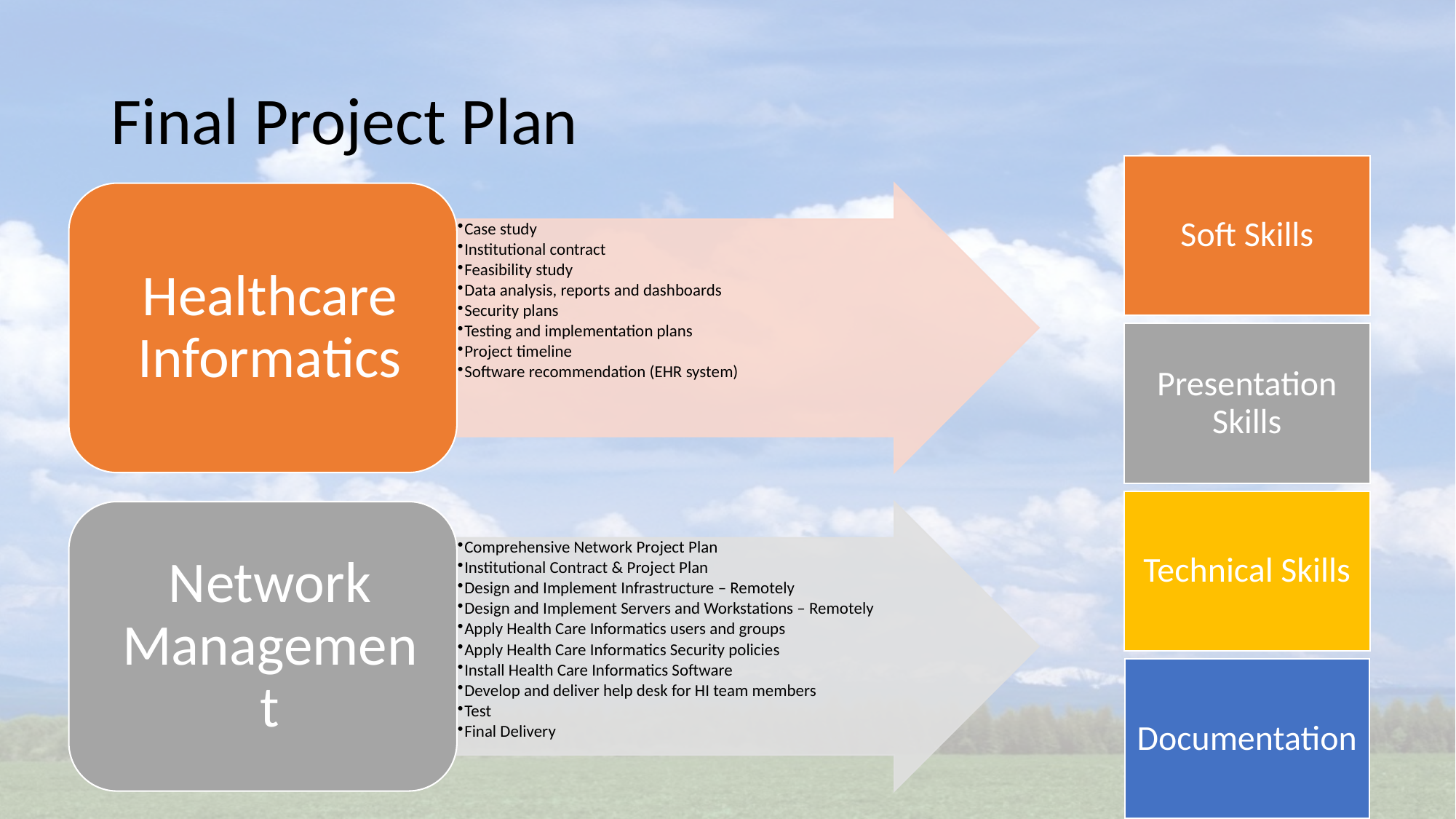

# Final Project Plan
Soft Skills
Presentation Skills
Technical Skills
Documentation
Case study
Institutional contract
Feasibility study
Data analysis, reports and dashboards
Security plans
Testing and implementation plans
Project timeline
Software recommendation (EHR system)
Healthcare Informatics
Comprehensive Network Project Plan
Institutional Contract & Project Plan
Design and Implement Infrastructure – Remotely
Design and Implement Servers and Workstations – Remotely
Apply Health Care Informatics users and groups
Apply Health Care Informatics Security policies
Install Health Care Informatics Software
Develop and deliver help desk for HI team members
Test
Final Delivery
Network Management